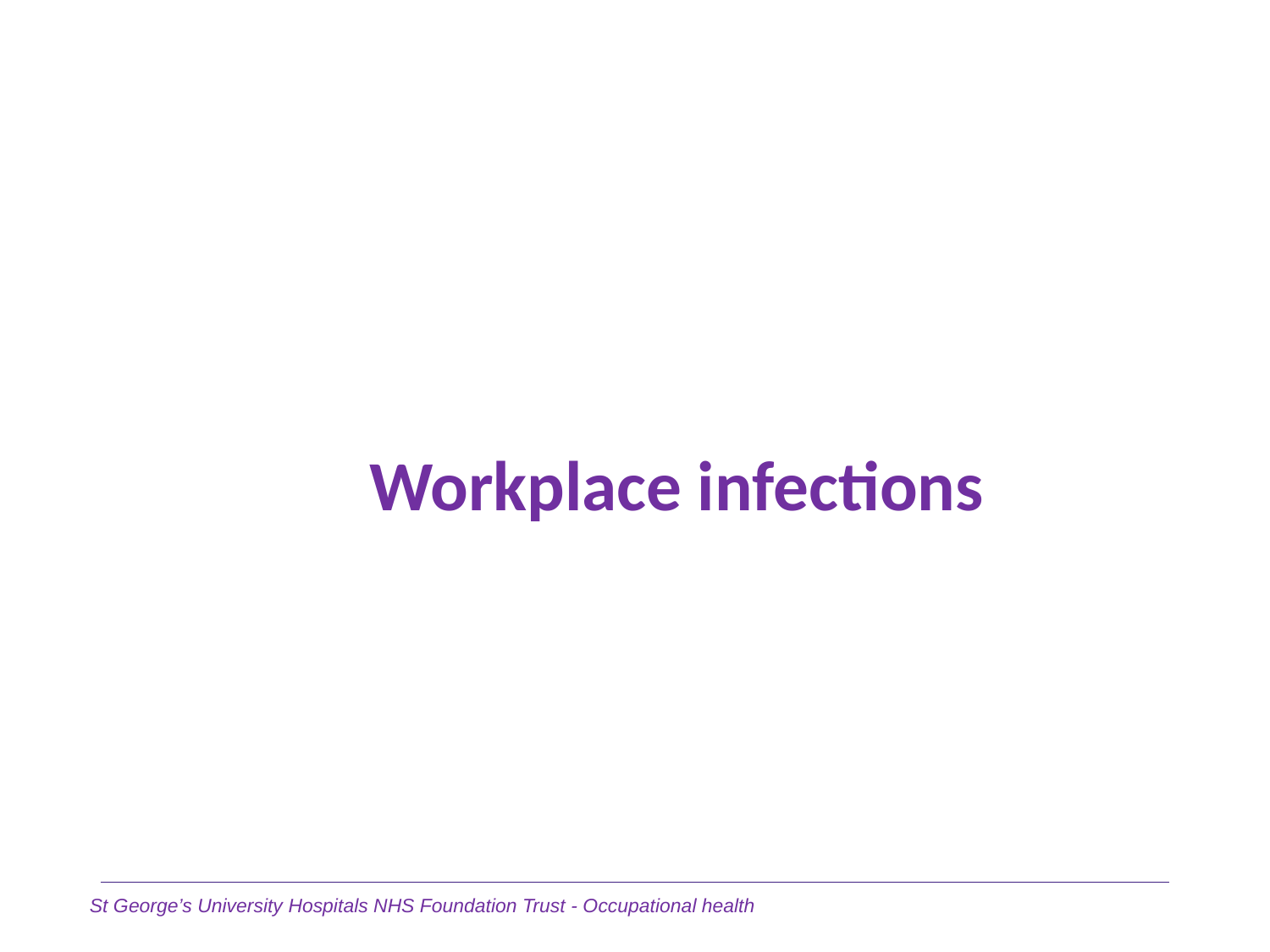

#

Workplace infections

St George’s University Hospitals NHS Foundation Trust - Occupational health